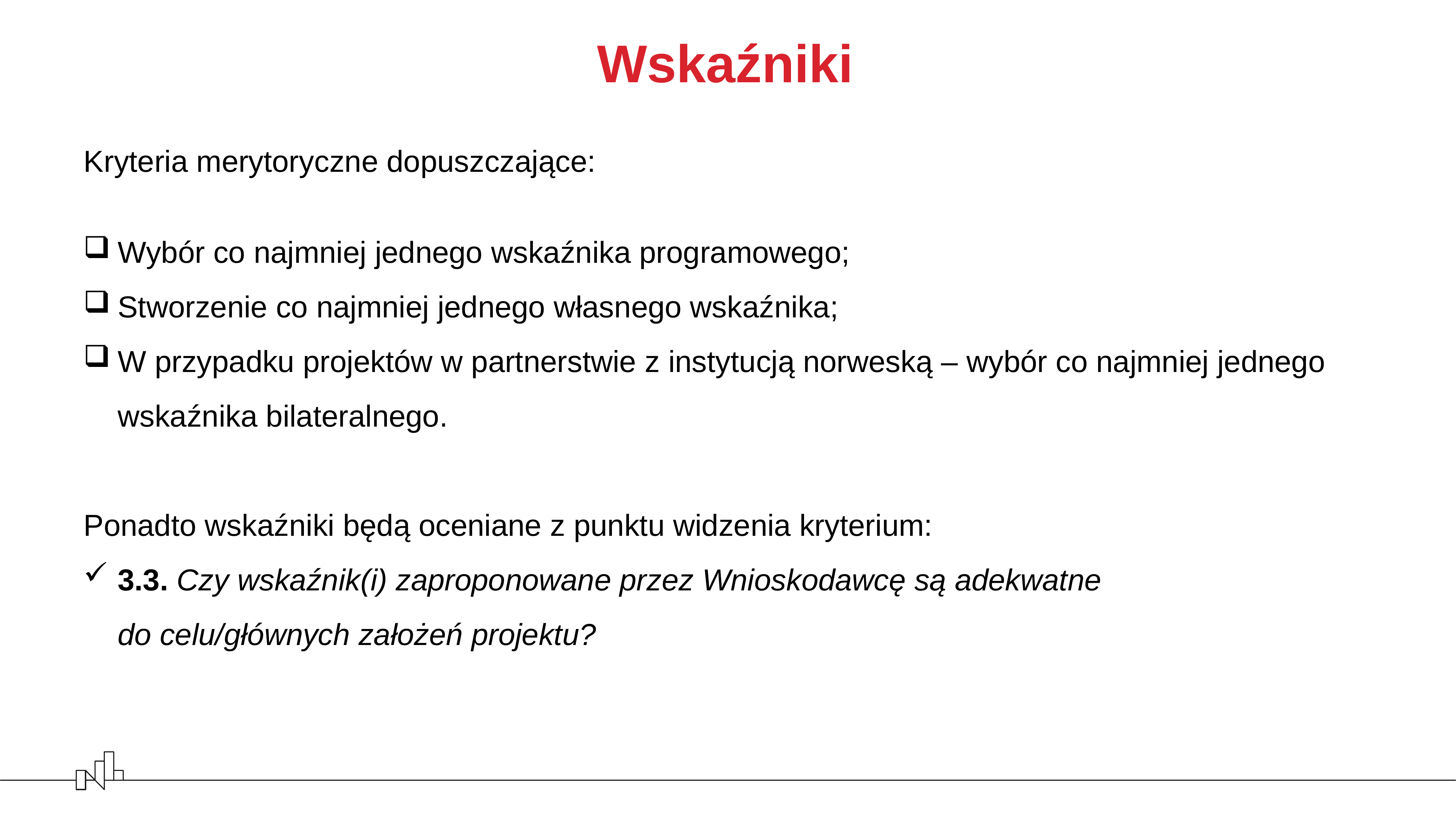

Wskaźniki
Kryteria merytoryczne dopuszczające:

Wybór co najmniej jednego wskaźnika programowego;
Stworzenie co najmniej jednego własnego wskaźnika;
W przypadku projektów w partnerstwie z instytucją norweską – wybór co najmniej jednego wskaźnika bilateralnego.

Ponadto wskaźniki będą oceniane z punktu widzenia kryterium:
3.3. Czy wskaźnik(i) zaproponowane przez Wnioskodawcę są adekwatne
do celu/głównych założeń projektu?